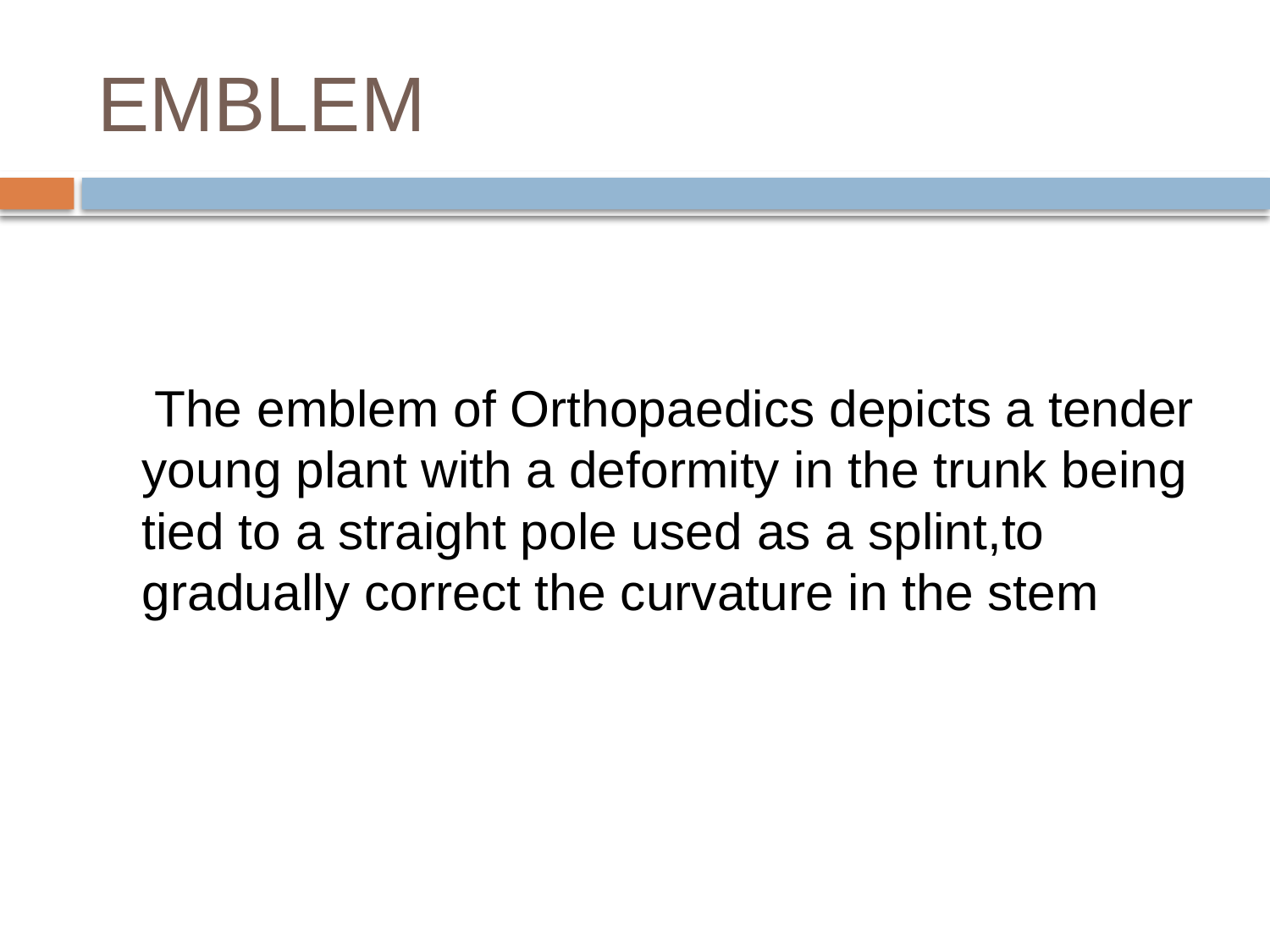

# EMBLEM

    The emblem of Orthopaedics depicts a tender young plant with a deformity in the trunk being tied to a straight pole used as a splint,to gradually correct the curvature in the stem